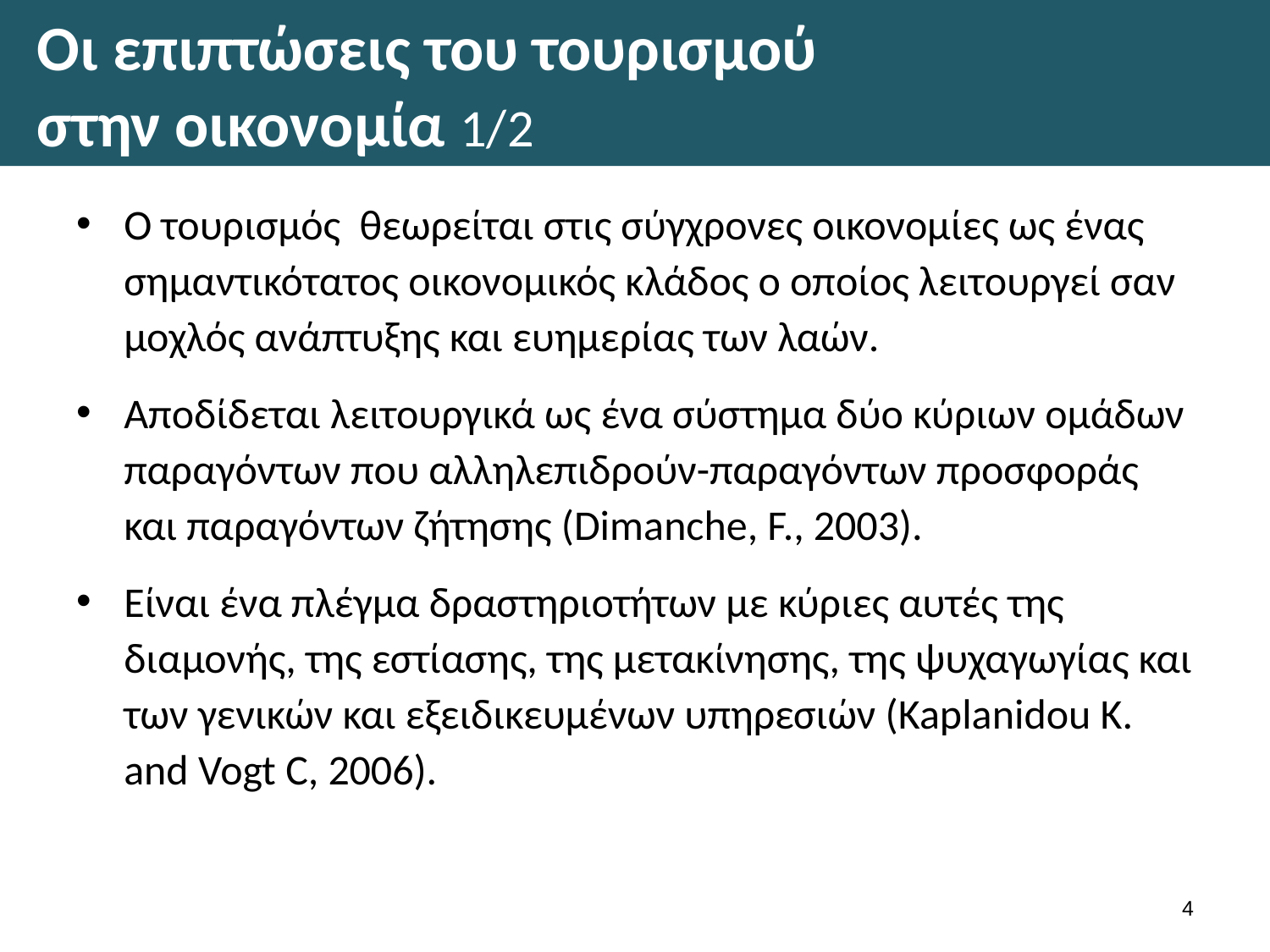

# Οι επιπτώσεις του τουρισμού στην οικονομία 1/2
Ο τουρισμός  θεωρείται στις σύγχρονες οικονομίες ως ένας σημαντικότατος οικονομικός κλάδος ο οποίος λειτουργεί σαν μοχλός ανάπτυξης και ευημερίας των λαών.
Αποδίδεται λειτουργικά ως ένα σύστημα δύο κύριων ομάδων παραγόντων που αλληλεπιδρούν-παραγόντων προσφοράς και παραγόντων ζήτησης (Dimanche, F., 2003).
Είναι ένα πλέγμα δραστηριοτήτων με κύριες αυτές της διαμονής, της εστίασης, της μετακίνησης, της ψυχαγωγίας και των γενικών και εξειδικευμένων υπηρεσιών (Kaplanidou Κ. and Vogt C, 2006).
4